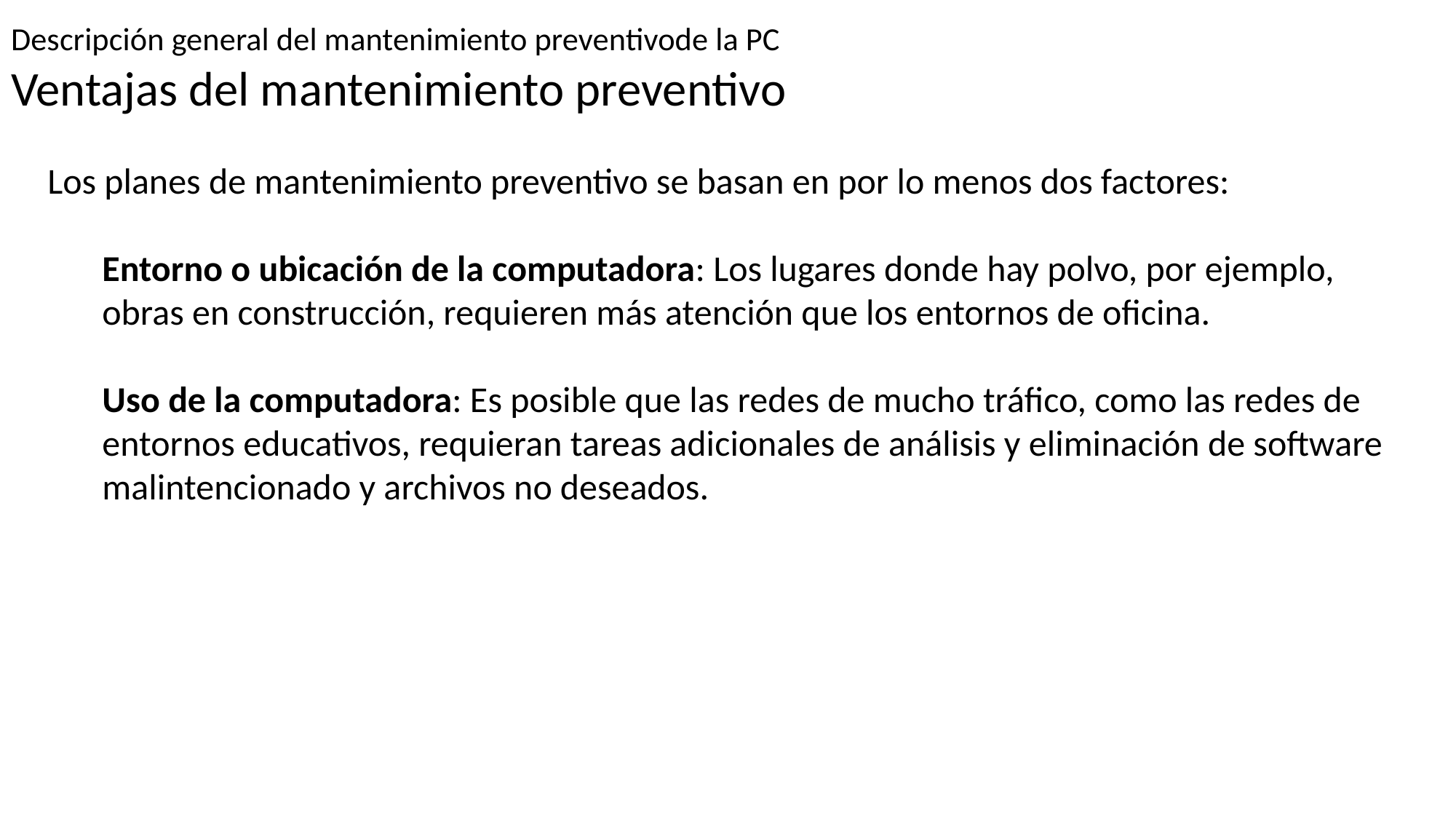

# Descripción general del mantenimiento preventivode la PC Ventajas del mantenimiento preventivo
Los planes de mantenimiento preventivo se basan en por lo menos dos factores:

Entorno o ubicación de la computadora: Los lugares donde hay polvo, por ejemplo, obras en construcción, requieren más atención que los entornos de oficina.

Uso de la computadora: Es posible que las redes de mucho tráfico, como las redes de entornos educativos, requieran tareas adicionales de análisis y eliminación de software malintencionado y archivos no deseados.